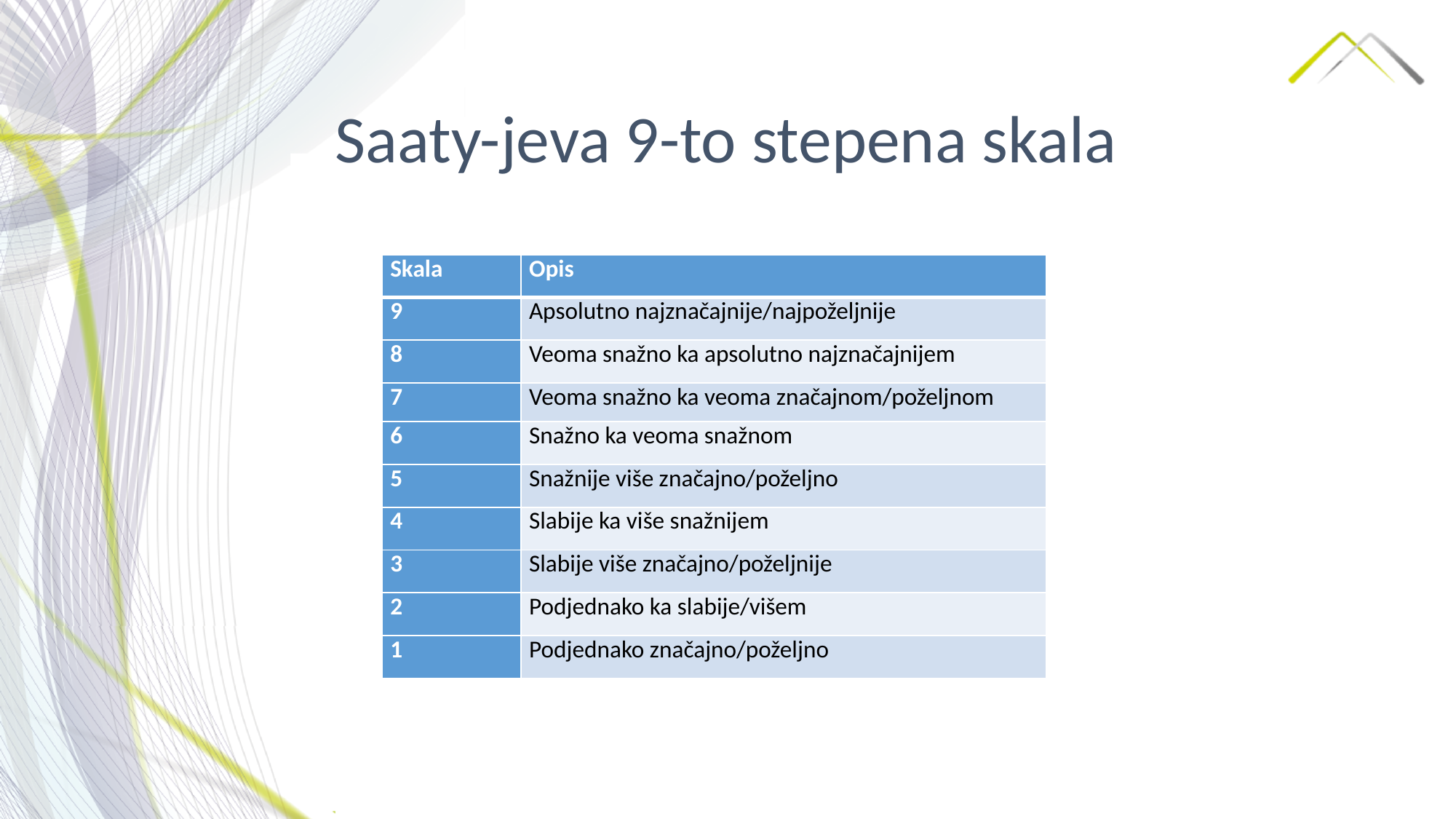

Saaty-jeva 9-to stepena skala
| Skala | Opis |
| --- | --- |
| 9 | Apsolutno najznačajnije/najpoželjnije |
| 8 | Veoma snažno ka apsolutno najznačajnijem |
| 7 | Veoma snažno ka veoma značajnom/poželjnom |
| 6 | Snažno ka veoma snažnom |
| 5 | Snažnije više značajno/poželjno |
| 4 | Slabije ka više snažnijem |
| 3 | Slabije više značajno/poželjnije |
| 2 | Podjednako ka slabije/višem |
| 1 | Podjednako značajno/poželjno |